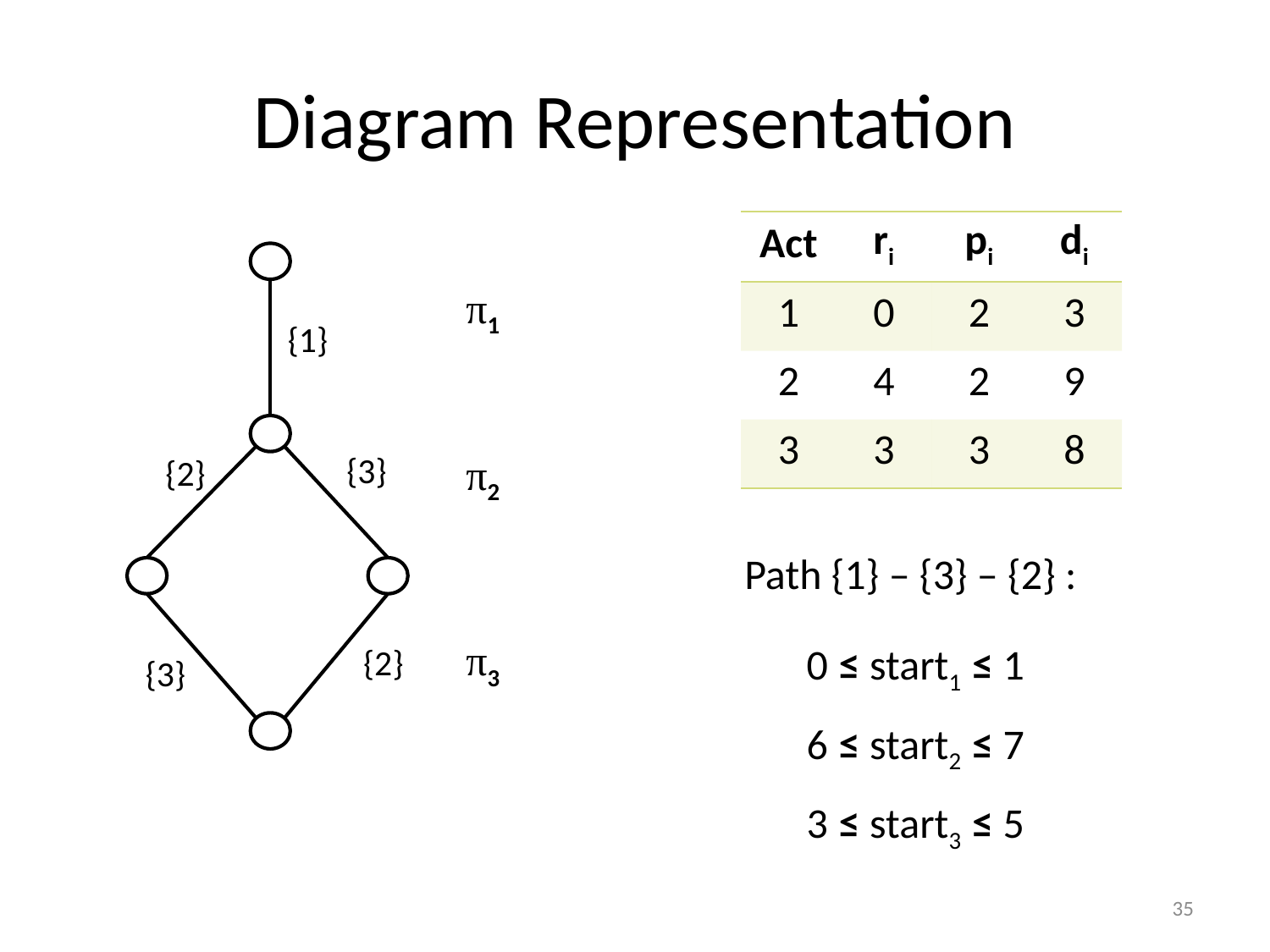

# Diagram Representation
| Act | ri | pi | di |
| --- | --- | --- | --- |
| 1 | 0 | 2 | 3 |
| 2 | 4 | 2 | 9 |
| 3 | 3 | 3 | 8 |

π1
{1}

π2
{3}
{2}
Path {1} – {3} – {2} :

0  ≤ start1  ≤ 1
6  ≤ start2  ≤ 7
3  ≤ start3  ≤ 5

π3
{2}
{3}

35